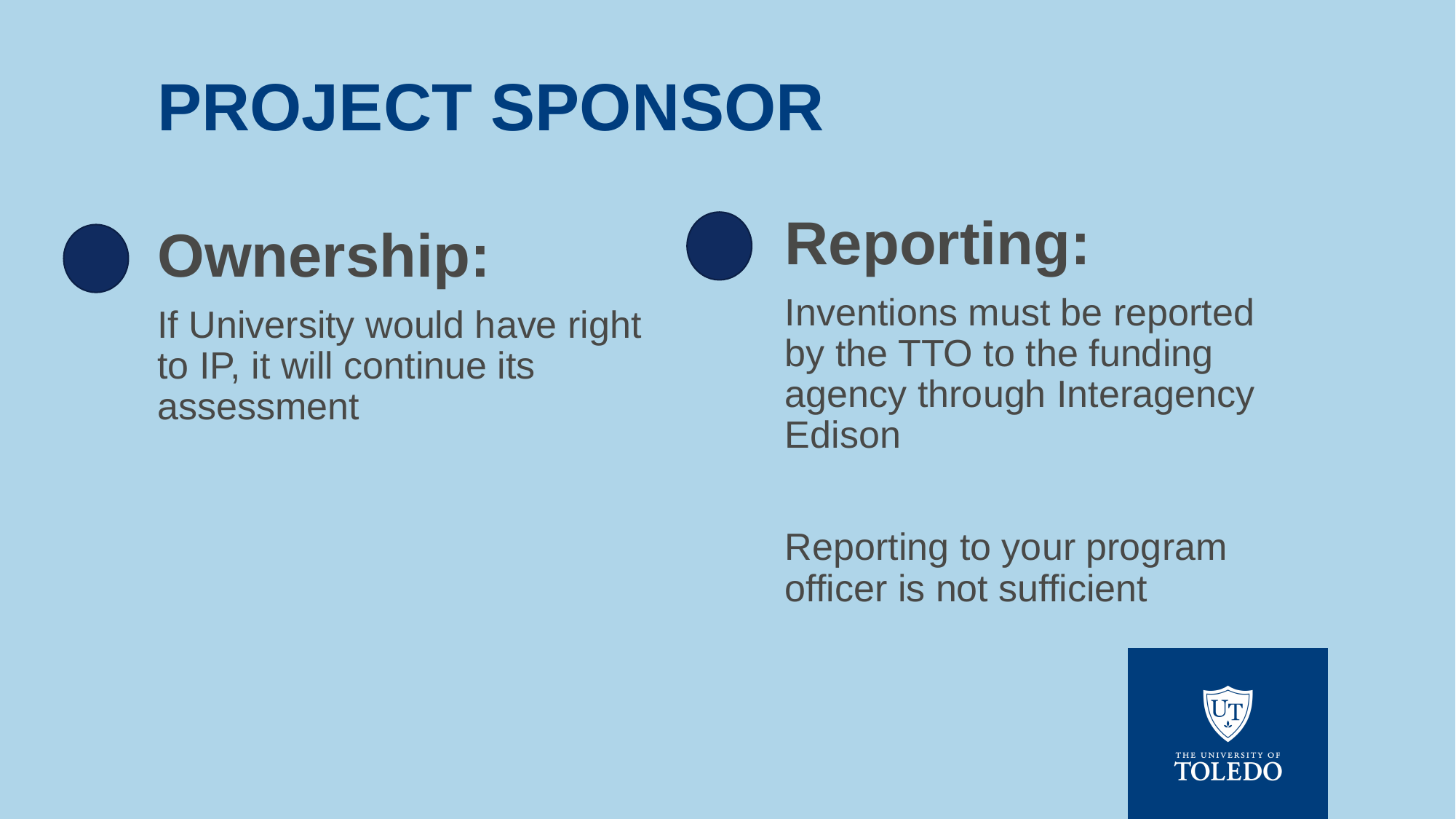

# Project Sponsor

Reporting:
Inventions must be reported by the TTO to the funding agency through Interagency Edison

Reporting to your program officer is not sufficient

Ownership:
If University would have right to IP, it will continue its assessment